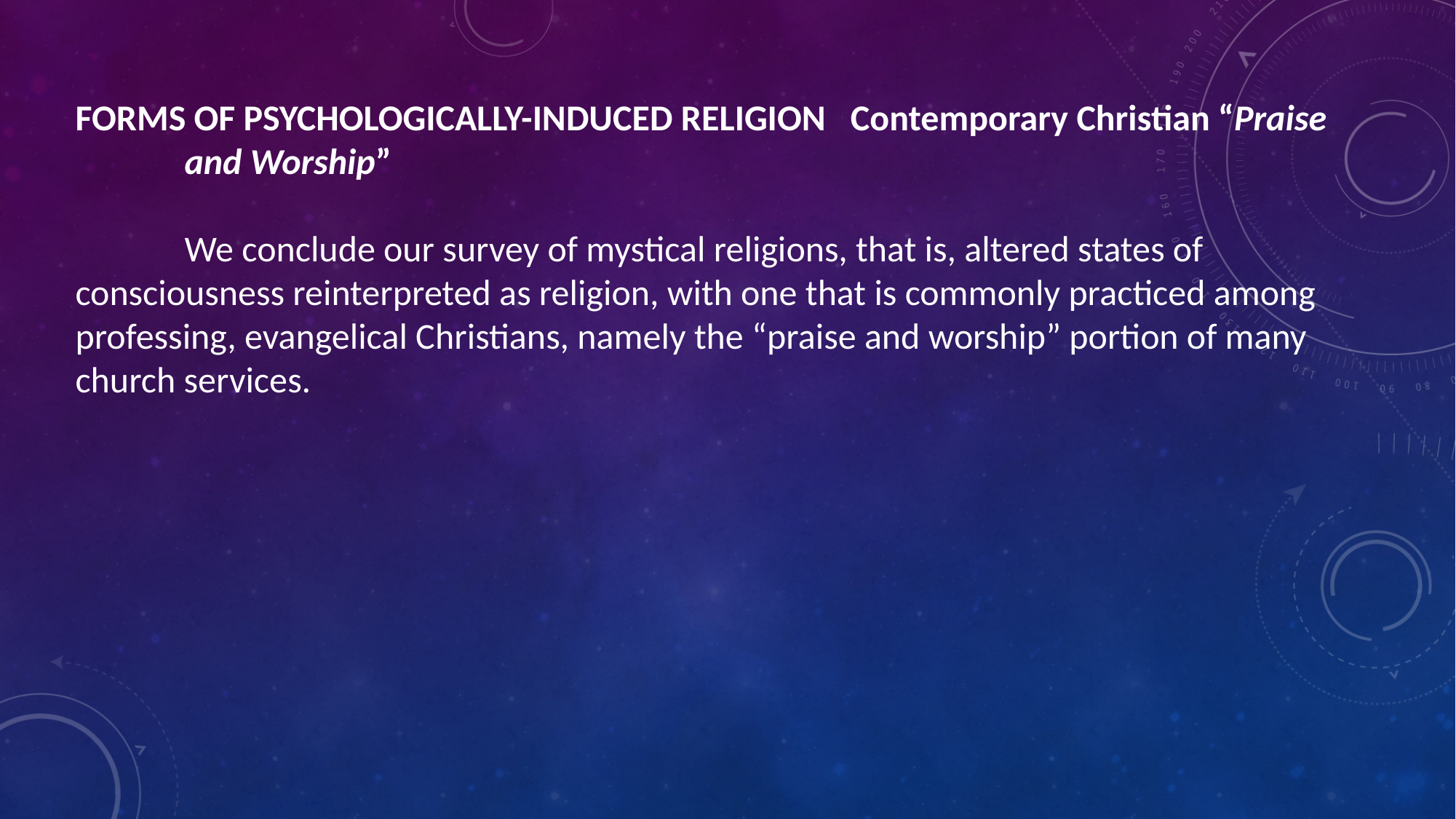

FORMS OF PSYCHOLOGICALLY-INDUCED RELIGION   Contemporary Christian “Praise 	and Worship”

	We conclude our survey of mystical religions, that is, altered states of consciousness reinterpreted as religion, with one that is commonly practiced among professing, evangelical Christians, namely the “praise and worship” portion of many church services.